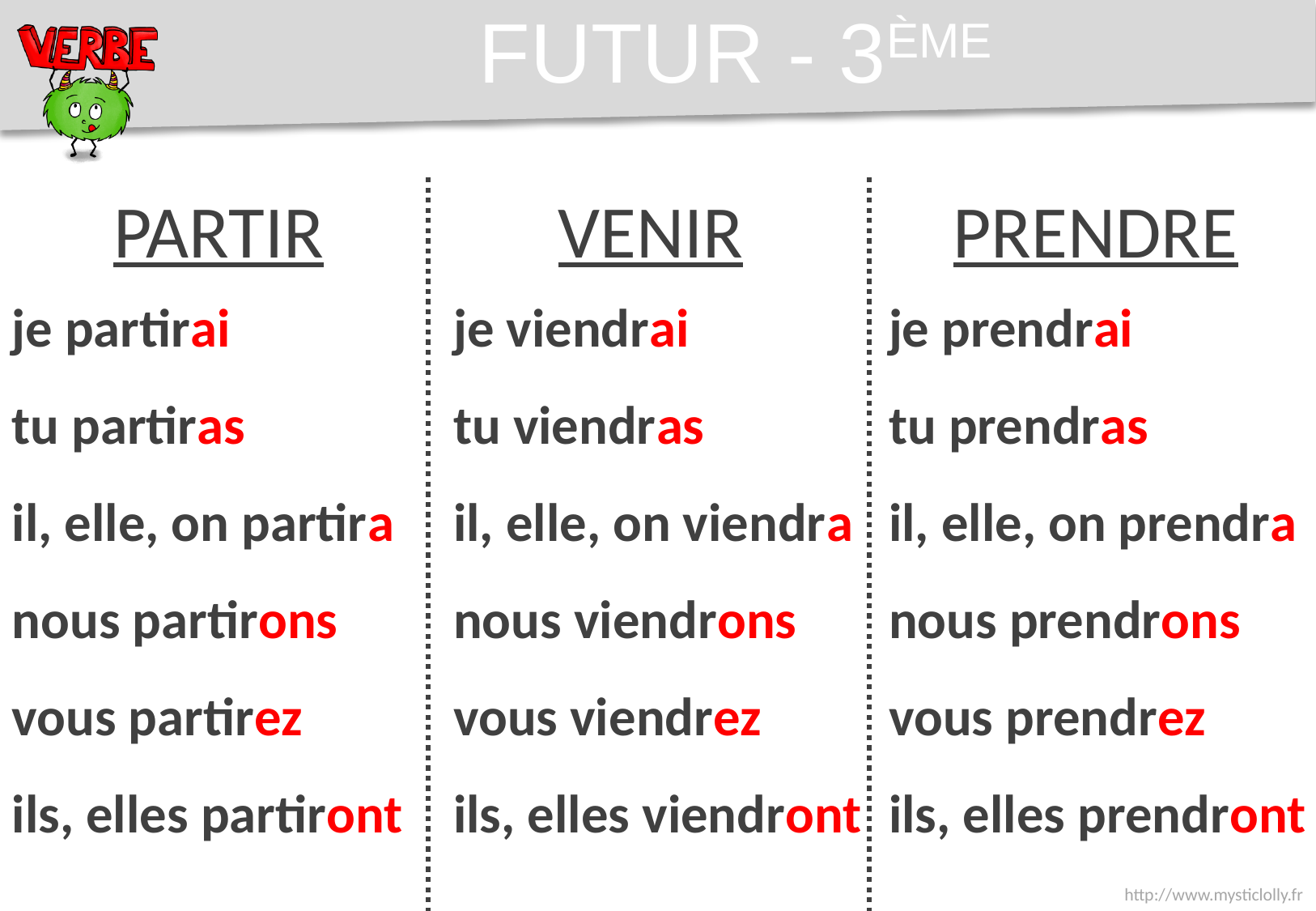

FUTUR - 3ÈME
PARTIR
VENIR
PRENDRE
je viendrai
tu viendras
il, elle, on viendra
nous viendrons
vous viendrez
ils, elles viendront

je partirai
tu partiras
il, elle, on partira
nous partirons
vous partirez
ils, elles partiront
je prendrai
tu prendras
il, elle, on prendra
nous prendrons
vous prendrez
ils, elles prendront